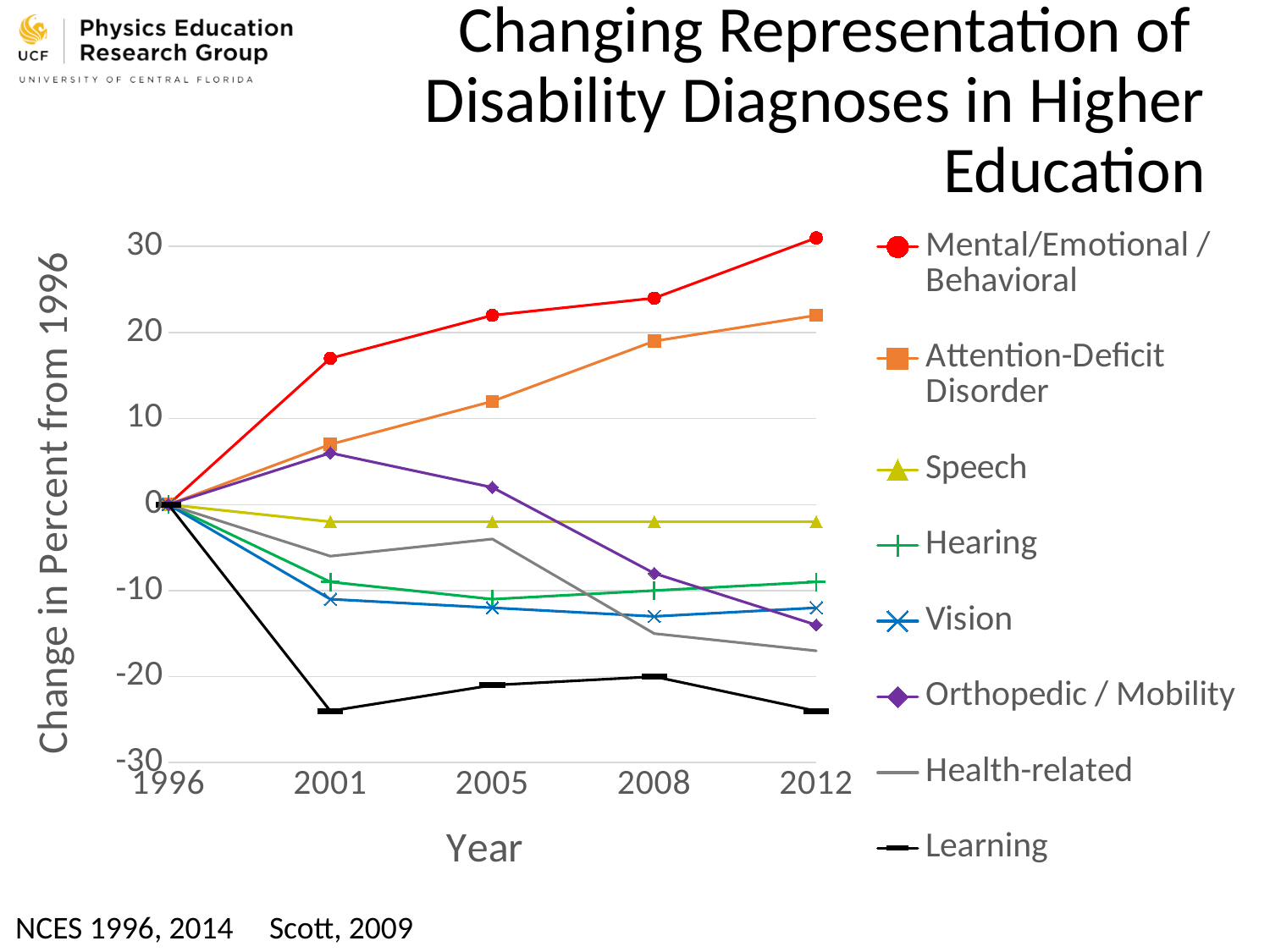

# Changing Representation of Disability Diagnoses in Higher Education

### Chart

| Category |  |  |  |  |  |  |  |  |
|---|---|---|---|---|---|---|---|---|
|  | 0.0 | 0.0 | 0.0 | 0.0 | 0.0 | 0.0 | 0.0 | 0.0 |
|  | 17.0 | 7.0 | -2.0 | -9.0 | -11.0 | 6.0 | -6.0 | -24.0 |
|  | 22.0 | 12.0 | -2.0 | -11.0 | -12.0 | 2.0 | -4.0 | -21.0 |
|  | 24.0 | 19.0 | -2.0 | -10.0 | -13.0 | -8.0 | -15.0 | -20.0 |
|  | 31.0 | 22.0 | -2.0 | -9.0 | -12.0 | -14.0 | -17.0 | -24.0 |
NCES 1996, 2014     Scott, 2009